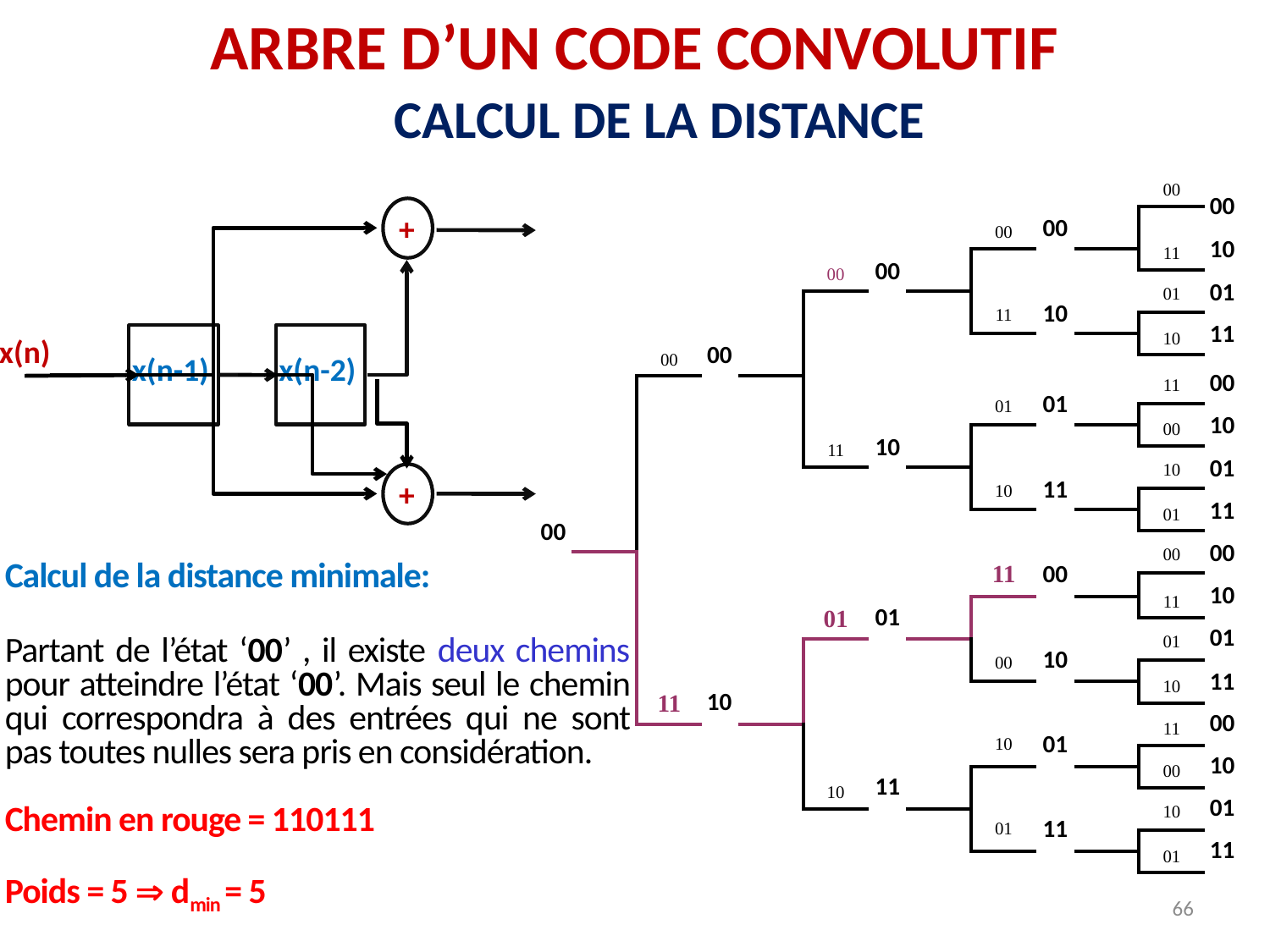

ARBRE D’UN CODE CONVOLUTIF
CALCUL DE LA DISTANCE
|  |  |  |  |  |  |  |  | 00 |  |  | 00 |  |
| --- | --- | --- | --- | --- | --- | --- | --- | --- | --- | --- | --- | --- |
|  |  |  |  |  |  |  |  |  |  |  | 11 |  |
|  |  |  |  |  | 00 |  |  |  |  |  |  |  |
|  |  |  |  |  |  |  |  |  |  |  | 01 |  |
|  |  |  |  |  |  |  |  | 11 |  |  |  |  |
|  |  |  |  |  |  |  |  |  |  |  | 10 |  |
|  |  | 00 |  |  |  |  |  |  |  |  |  |  |
|  |  |  |  |  |  |  |  |  |  |  | 11 |  |
|  |  |  |  |  |  |  |  | 01 |  |  |  |  |
|  |  |  |  |  |  |  |  |  |  |  | 00 |  |
|  |  |  |  |  | 11 |  |  |  |  |  |  |  |
|  |  |  |  |  |  |  |  |  |  |  | 10 |  |
|  |  |  |  |  |  |  |  | 10 |  |  |  |  |
|  |  |  |  |  |  |  |  |  |  |  | 01 |  |
|  |  |  |  |  |  |  |  |  |  |  |  |  |
|  |  |  |  |  |  |  |  |  |  |  | 00 |  |
|  |  |  |  |  |  |  |  | 11 |  |  |  |  |
|  |  |  |  |  |  |  |  |  |  |  | 11 |  |
|  |  |  |  |  | 01 |  |  |  |  |  |  |  |
|  |  |  |  |  |  |  |  |  |  |  | 01 |  |
|  |  |  |  |  |  |  |  | 00 |  |  |  |  |
|  |  |  |  |  |  |  |  |  |  |  | 10 |  |
|  |  | 11 |  |  |  |  |  |  |  |  |  |  |
|  |  |  |  |  |  |  |  |  |  |  | 11 |  |
|  |  |  |  |  |  |  |  | 10 |  |  |  |  |
|  |  |  |  |  |  |  |  |  |  |  | 00 |  |
|  |  |  |  |  | 10 |  |  |  |  |  |  |  |
|  |  |  |  |  |  |  |  |  |  |  | 10 |  |
|  |  |  |  |  |  |  |  | 01 |  |  |  |  |
|  |  |  |  |  |  |  |  |  |  |  | 01 |  |
|  |  |  |  |  |  |  |  |  |  |  |  |  |
|  |  |  |  |  |  |  |  |  |  |  |  |  |
00

+
00
10
00
01
10
11
x(n)

00
x(n-1)
x(n-2)
00
01
10
10
01

+
11
11
00
00
00
Calcul de la distance minimale:

Partant de l’état ‘00’ , il existe deux chemins pour atteindre l’état ‘00’. Mais seul le chemin qui correspondra à des entrées qui ne sont pas toutes nulles sera pris en considération.

Chemin en rouge = 110111

Poids = 5 ⇒ dmin = 5

10
01
01
10
11
10
00
01
10
11
01
11
11
66